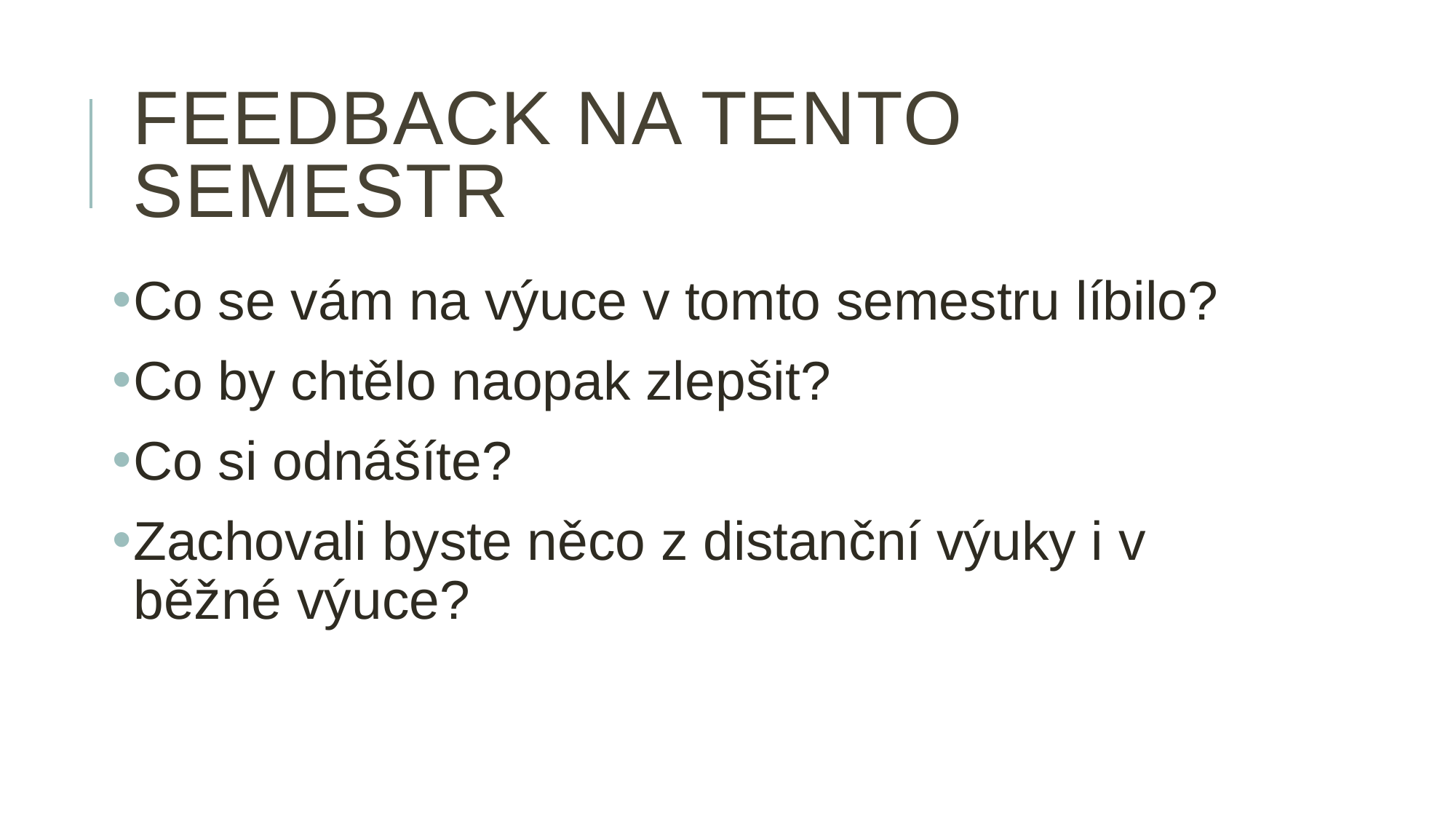

# feedback na tento semestr
Co se vám na výuce v tomto semestru líbilo?
Co by chtělo naopak zlepšit?
Co si odnášíte?
Zachovali byste něco z distanční výuky i v běžné výuce?